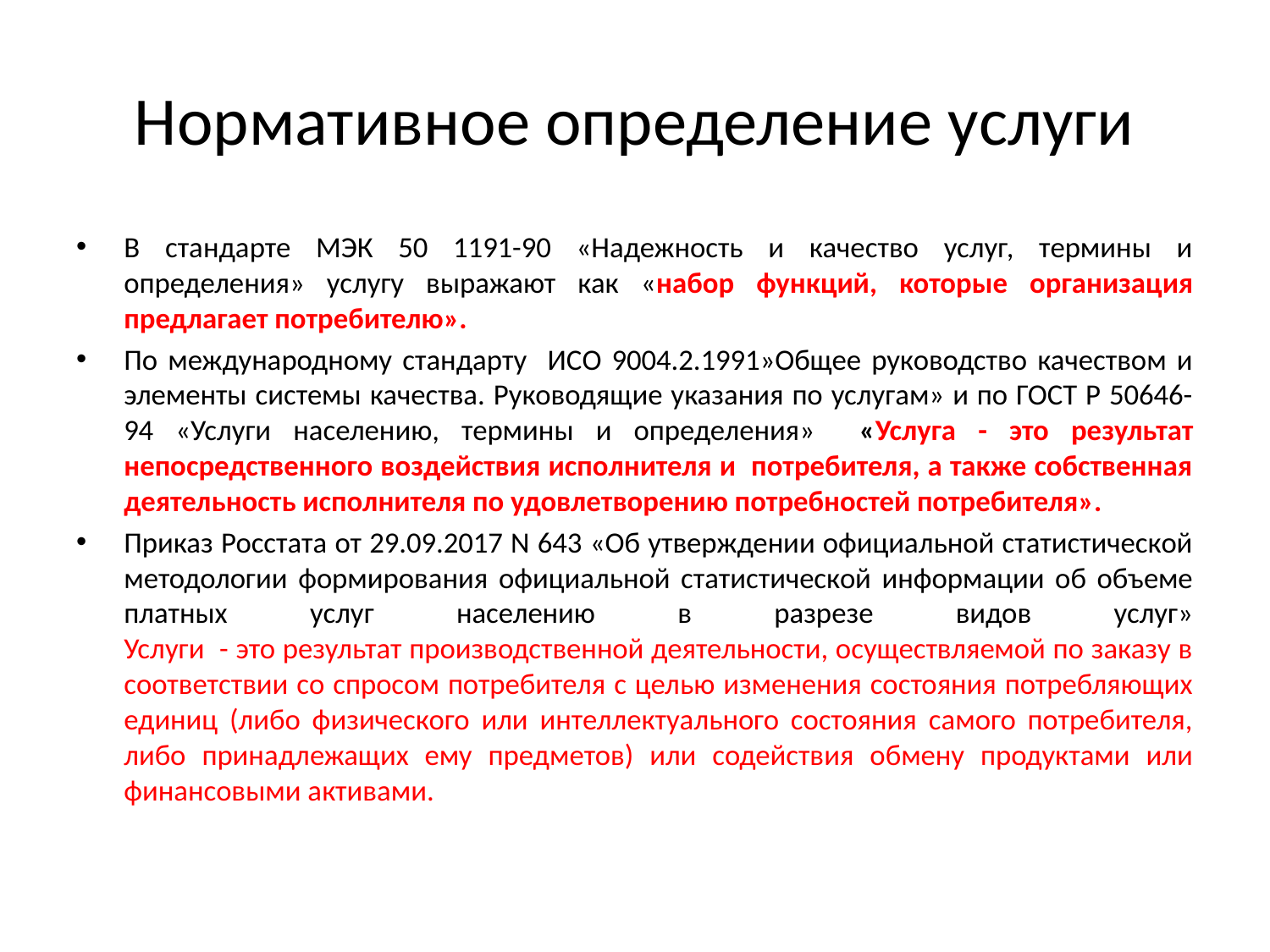

# Нормативное определение услуги
В стандарте МЭК 50 1191-90 «Надежность и качество услуг, термины и определения» услугу выражают как «набор функций, которые организация предлагает потребителю».
По международному стандарту  ИСО 9004.2.1991»Общее руководство качеством и элементы системы качества. Руководящие указания по услугам» и по ГОСТ Р 50646-94 «Услуги населению, термины и определения»  «Услуга - это результат непосредственного воздействия исполнителя и  потребителя, а также собственная деятельность исполнителя по удовлетворению потребностей потребителя».
Приказ Росстата от 29.09.2017 N 643 «Об утверждении официальной статистической методологии формирования официальной статистической информации об объеме платных услуг населению в разрезе видов услуг»
Услуги  - это результат производственной деятельности, осуществляемой по заказу в соответствии со спросом потребителя с целью изменения состояния потребляющих единиц (либо физического или интеллектуального состояния самого потребителя, либо принадлежащих ему предметов) или содействия обмену продуктами или финансовыми активами.